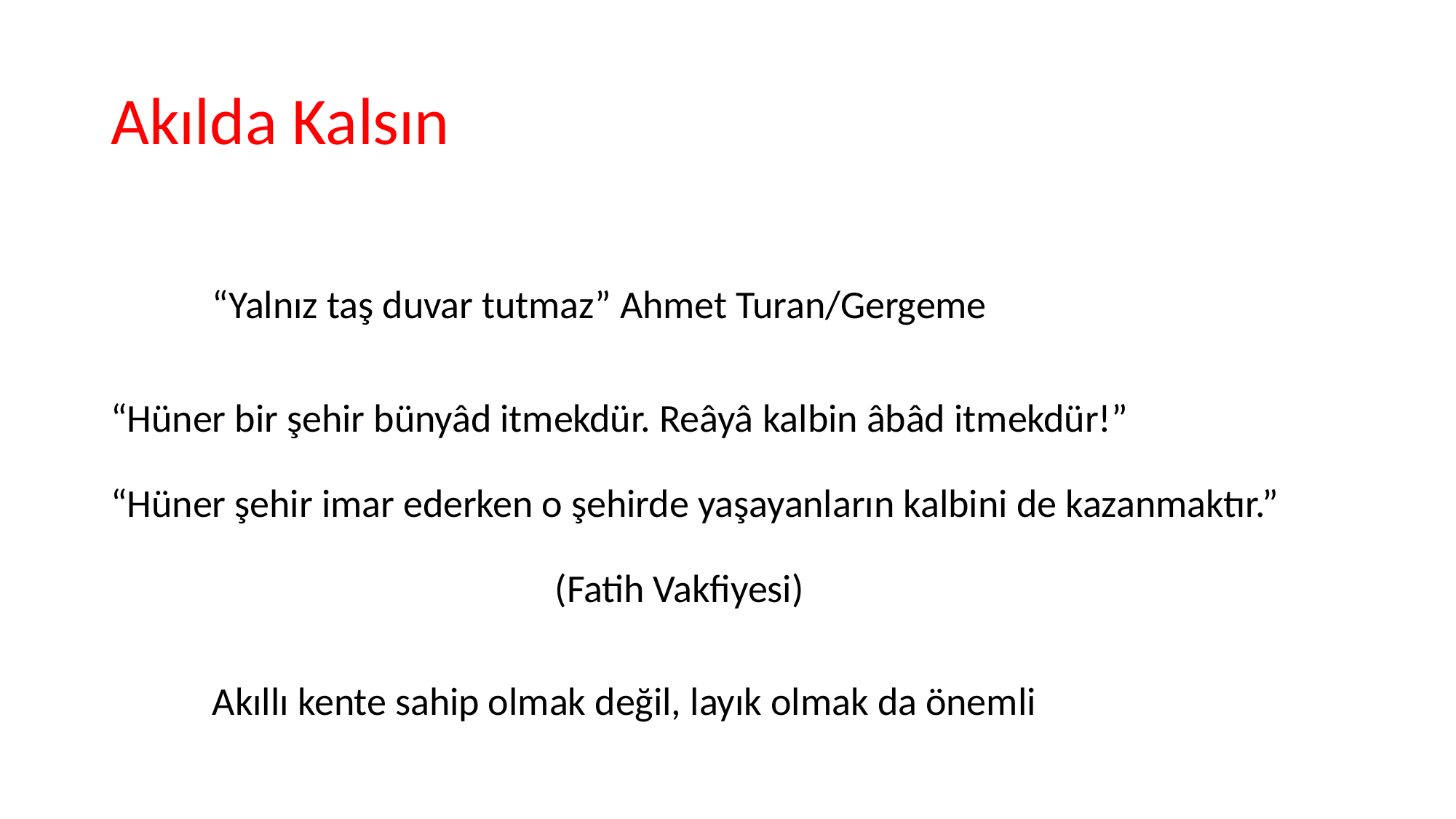

# Akılda Kalsın

	“Yalnız taş duvar tutmaz” Ahmet Turan/Gergeme

“Hüner bir şehir bünyâd itmekdür. Reâyâ kalbin âbâd itmekdür!”
“Hüner şehir imar ederken o şehirde yaşayanların kalbini de kazanmaktır.”
                                                  (Fatih Vakfiyesi)

	Akıllı kente sahip olmak değil, layık olmak da önemli